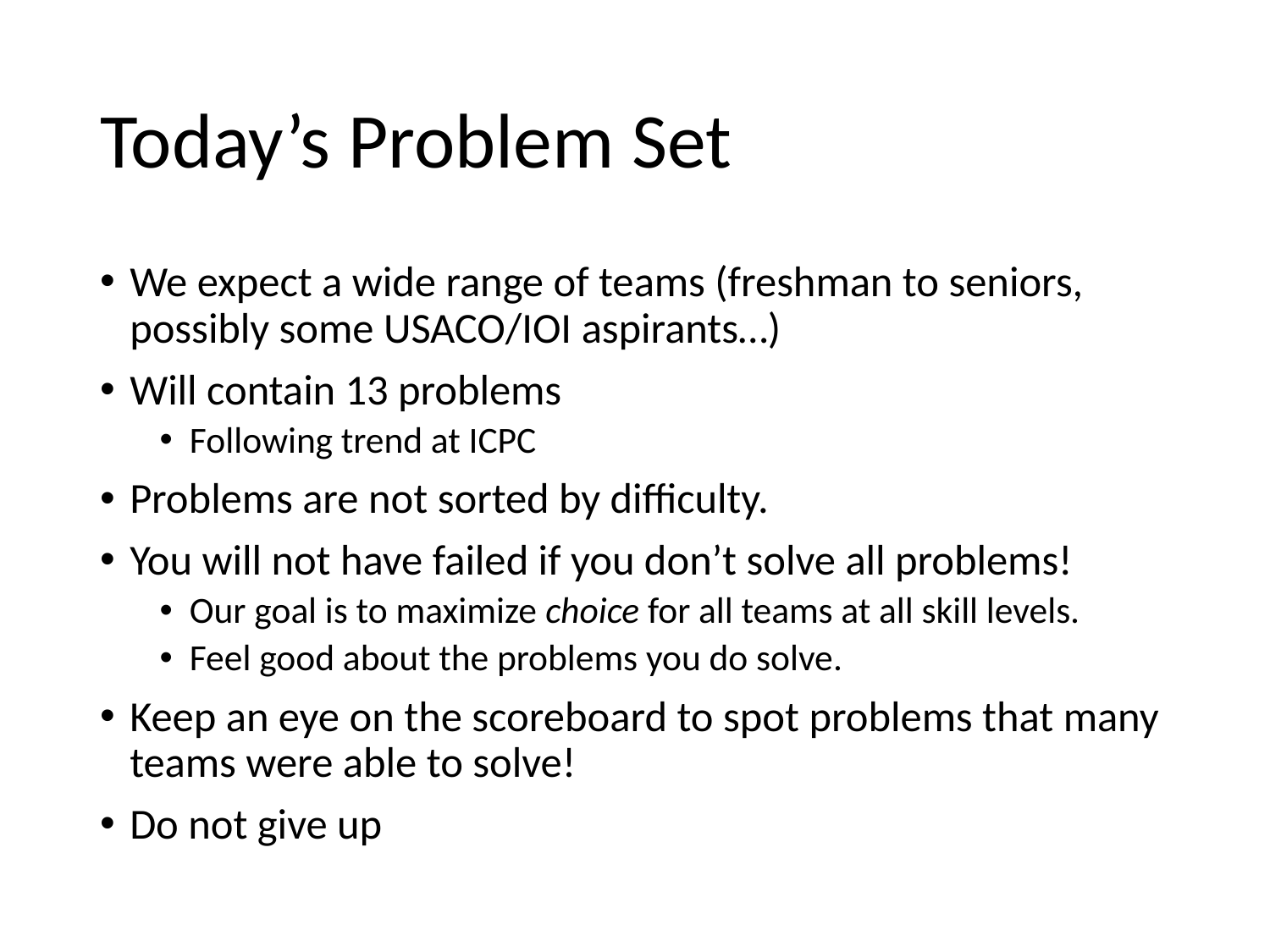

# Today’s Problem Set
We expect a wide range of teams (freshman to seniors, possibly some USACO/IOI aspirants…)
Will contain 13 problems
Following trend at ICPC
Problems are not sorted by difficulty.
You will not have failed if you don’t solve all problems!
Our goal is to maximize choice for all teams at all skill levels.
Feel good about the problems you do solve.
Keep an eye on the scoreboard to spot problems that many teams were able to solve!
Do not give up